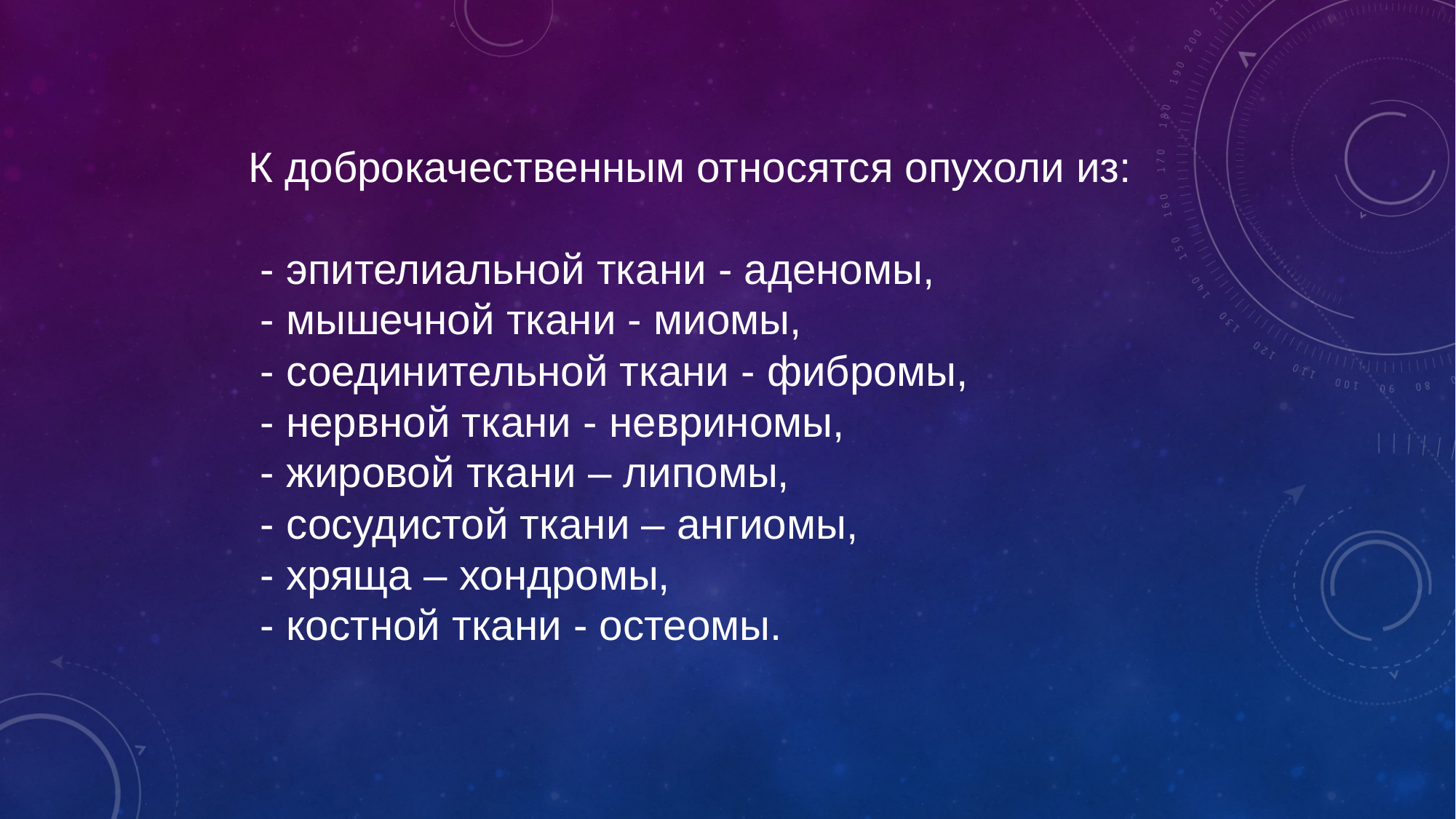

К доброкачественным относятся опухоли из:

 - эпителиальной ткани - аденомы,
 - мышечной ткани - миомы,
 - соединительной ткани - фибромы,
 - нервной ткани - невриномы,
 - жировой ткани – липомы,
 - сосудистой ткани – ангиомы,
 - хряща – хондромы,
 - костной ткани - остеомы.